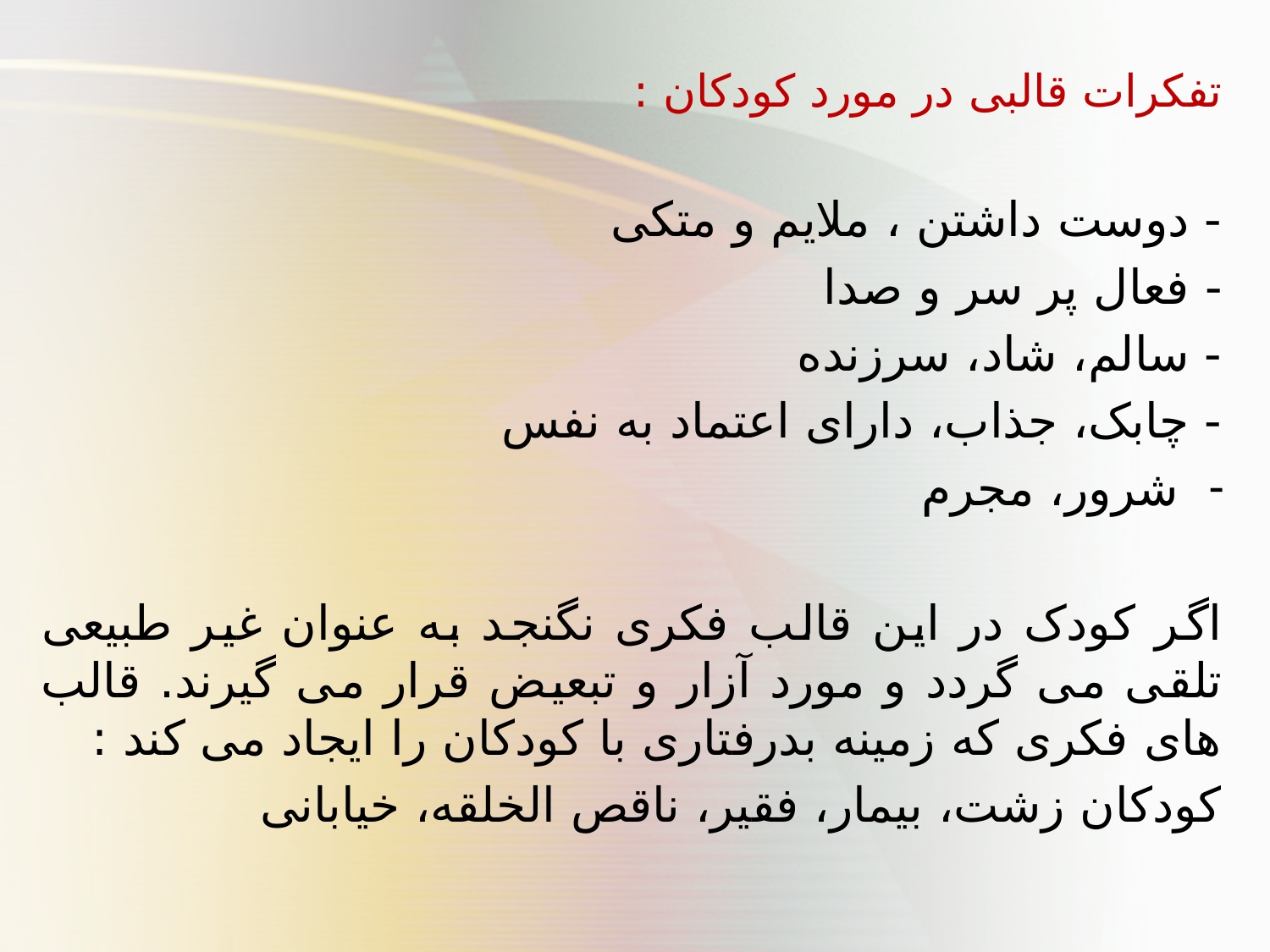

تفکرات قالبی در مورد کودکان :

- دوست داشتن ، ملایم و متکی
- فعال پر سر و صدا
- سالم، شاد، سرزنده
- چابک، جذاب، دارای اعتماد به نفس
شرور، مجرم

اگر کودک در این قالب فکری نگنجد به عنوان غیر طبیعی تلقی می گردد و مورد آزار و تبعیض قرار می گیرند. قالب های فکری که زمینه بدرفتاری با کودکان را ایجاد می کند :
کودکان زشت، بیمار، فقیر، ناقص الخلقه، خیابانی